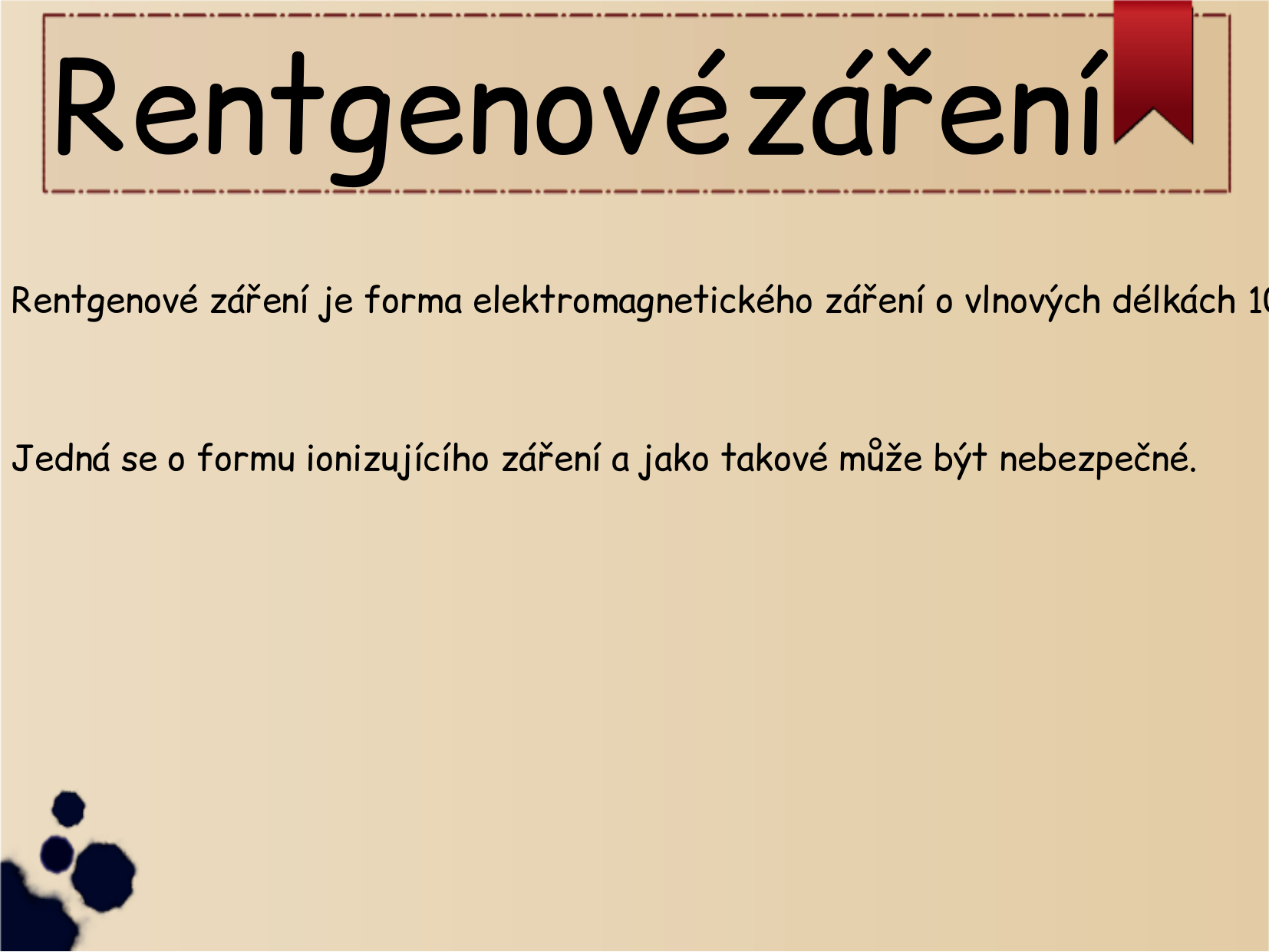

Rentgenové záření
Rentgenové záření je forma elektromagnetického záření o vlnových délkách 10 nanometrů - 1 pikometr. Využívá se při lékařských vyšetřeních a v krystalografii.
Jedná se o formu ionizujícího záření a jako takové může být nebezpečné.